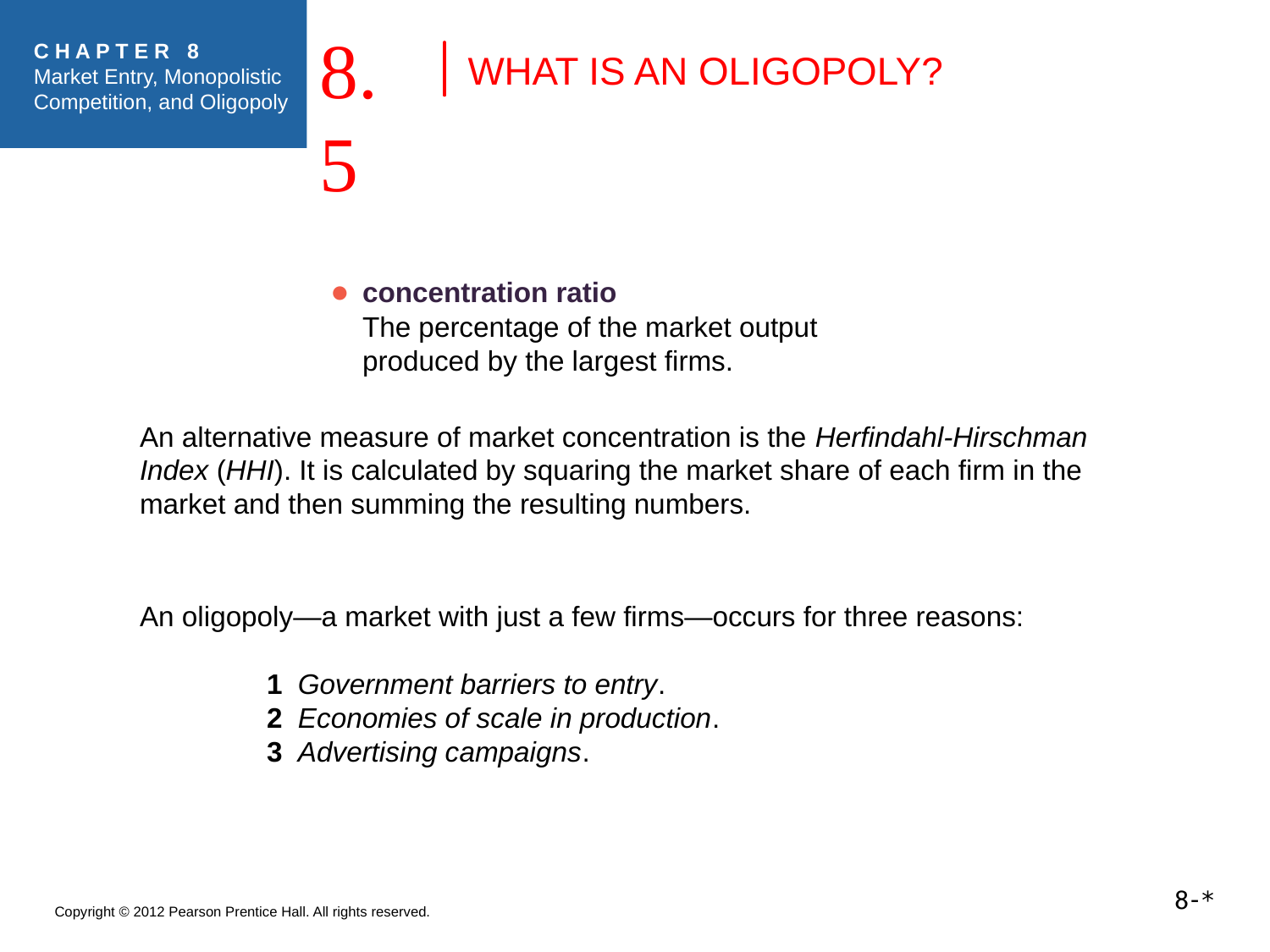

8.5
# WHAT IS AN OLIGOPOLY?
●	concentration ratio
The percentage of the market output produced by the largest firms.
An alternative measure of market concentration is the Herfindahl-Hirschman Index (HHI). It is calculated by squaring the market share of each firm in the market and then summing the resulting numbers.
An oligopoly—a market with just a few firms—occurs for three reasons:

	1  Government barriers to entry.
	2  Economies of scale in production.
	3  Advertising campaigns.